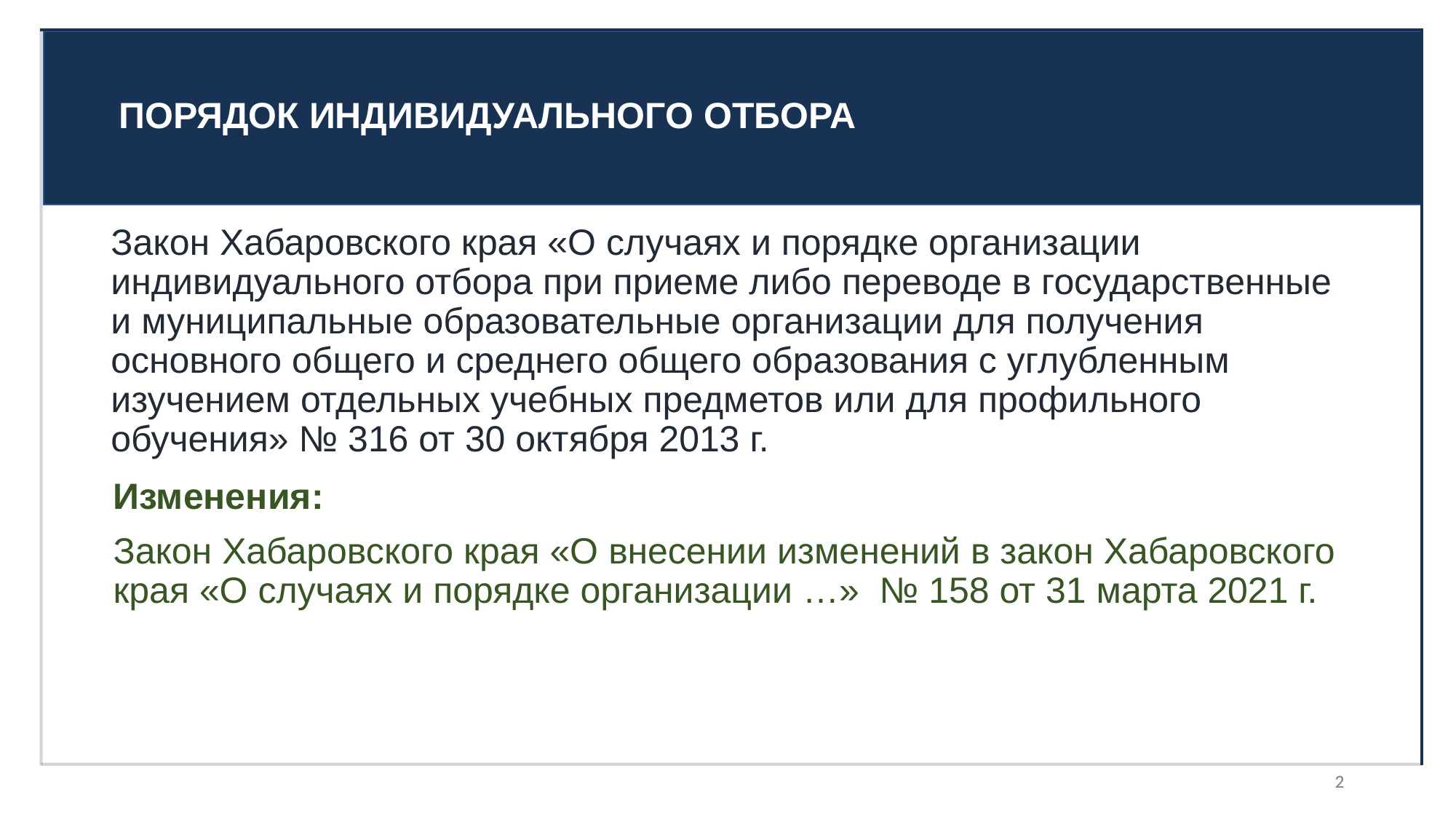

# ПОРЯДОК ИНДИВИДУАЛЬНОГО ОТБОРА

Закон Хабаровского края «О случаях и порядке организации индивидуального отбора при приеме либо переводе в государственные и муниципальные образовательные организации для получения основного общего и среднего общего образования с углубленным изучением отдельных учебных предметов или для профильного обучения» № 316 от 30 октября 2013 г.
Изменения:
Закон Хабаровского края «О внесении изменений в закон Хабаровского края «О случаях и порядке организации …»  № 158 от 31 марта 2021 г.

2
2